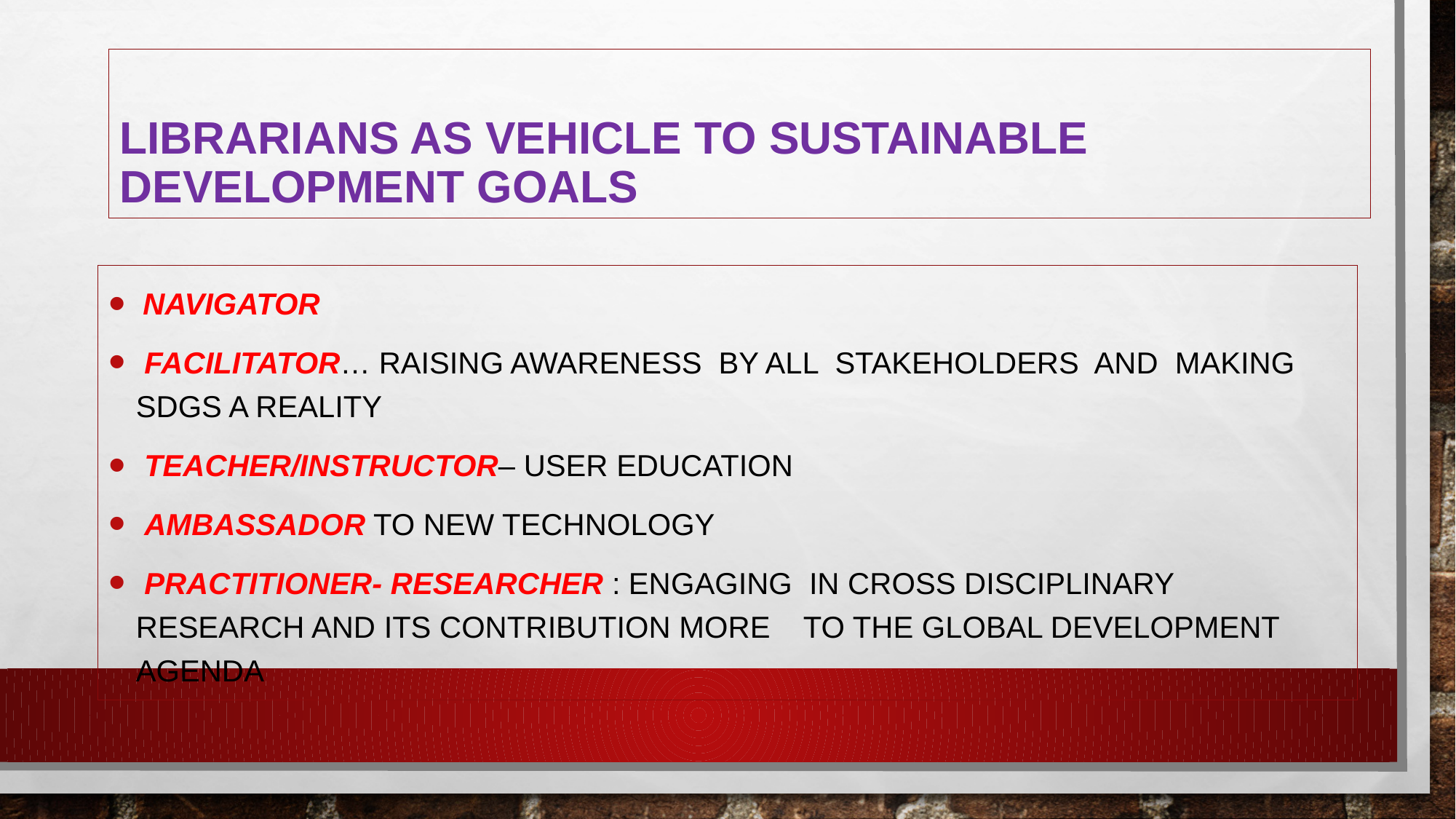

# Librarians as vehicle to sustainable development goals
 Navigator
 Facilitator… Raising awareness  by all  stakeholders  and  making SDGs a reality
 Teacher/instructor– User education
 Ambassador to new technology
 Practitioner- researcher : Engaging  in cross disciplinary research and its contribution more    to the global development agenda